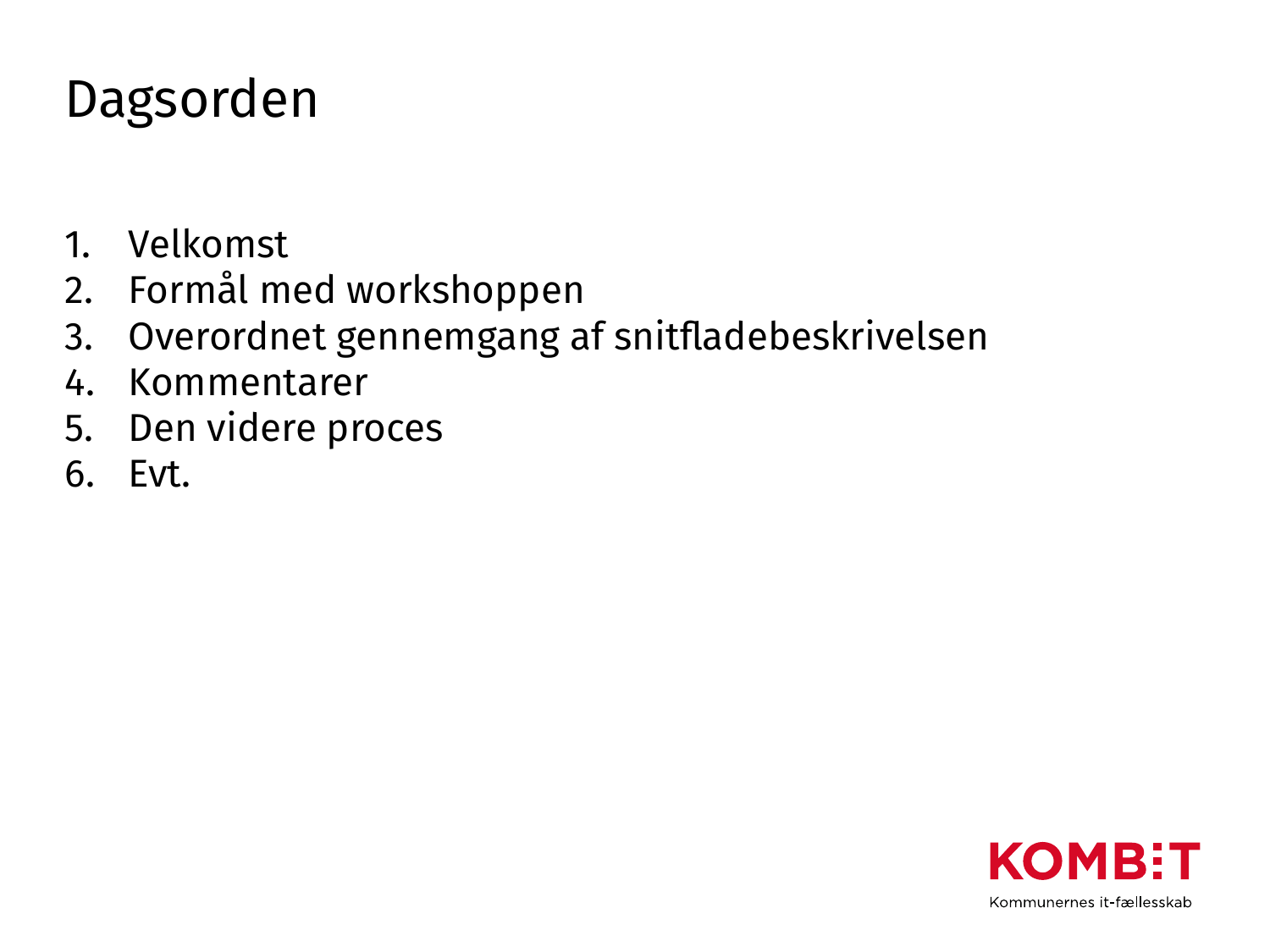

# Dagsorden
Velkomst
Formål med workshoppen
Overordnet gennemgang af snitfladebeskrivelsen
Kommentarer
Den videre proces
Evt.